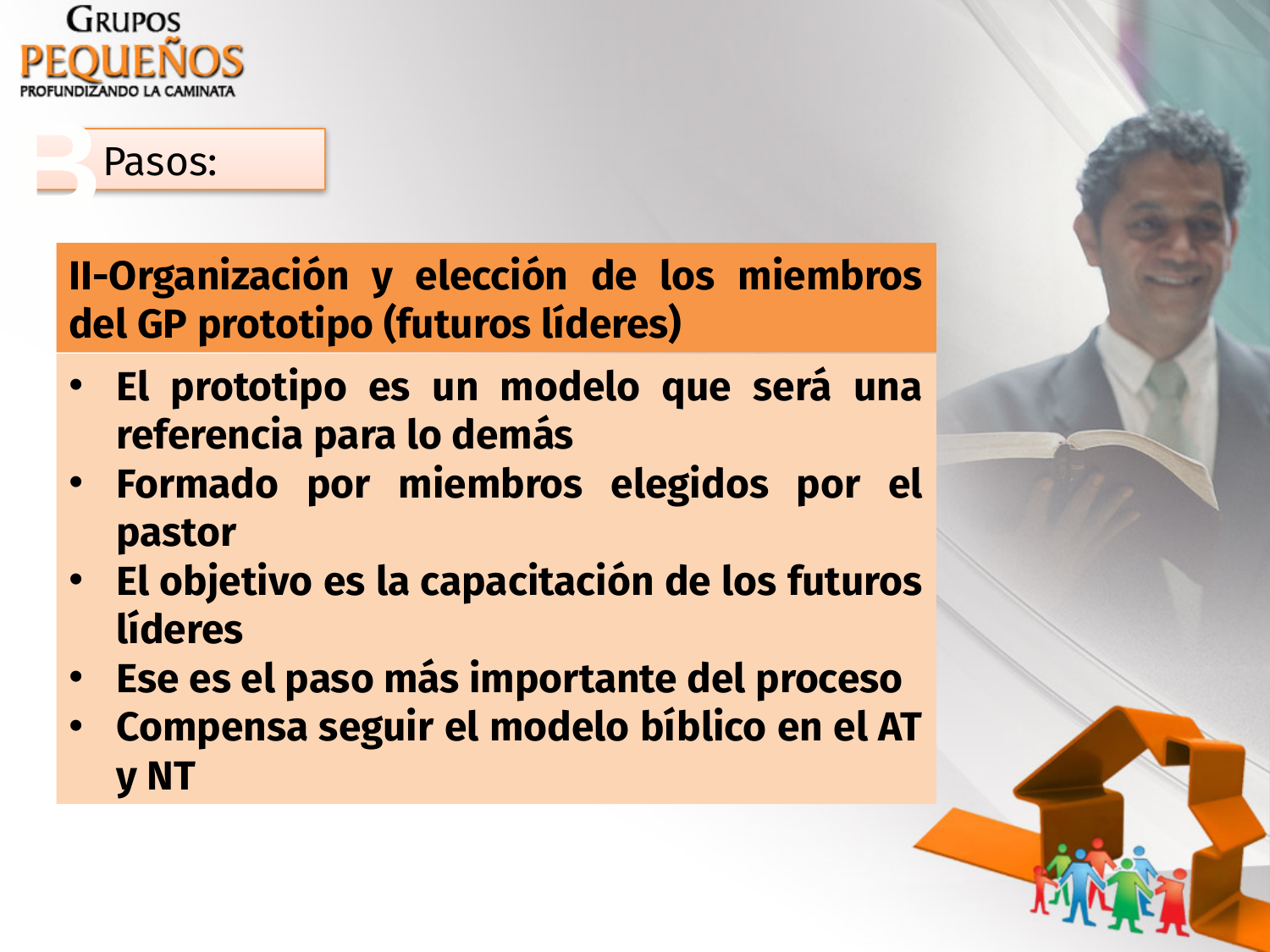

B
Pasos:
II-Organización y elección de los miembros del GP prototipo (futuros líderes)
El prototipo es un modelo que será una referencia para lo demás
Formado por miembros elegidos por el pastor
El objetivo es la capacitación de los futuros líderes
Ese es el paso más importante del proceso
Compensa seguir el modelo bíblico en el AT y NT